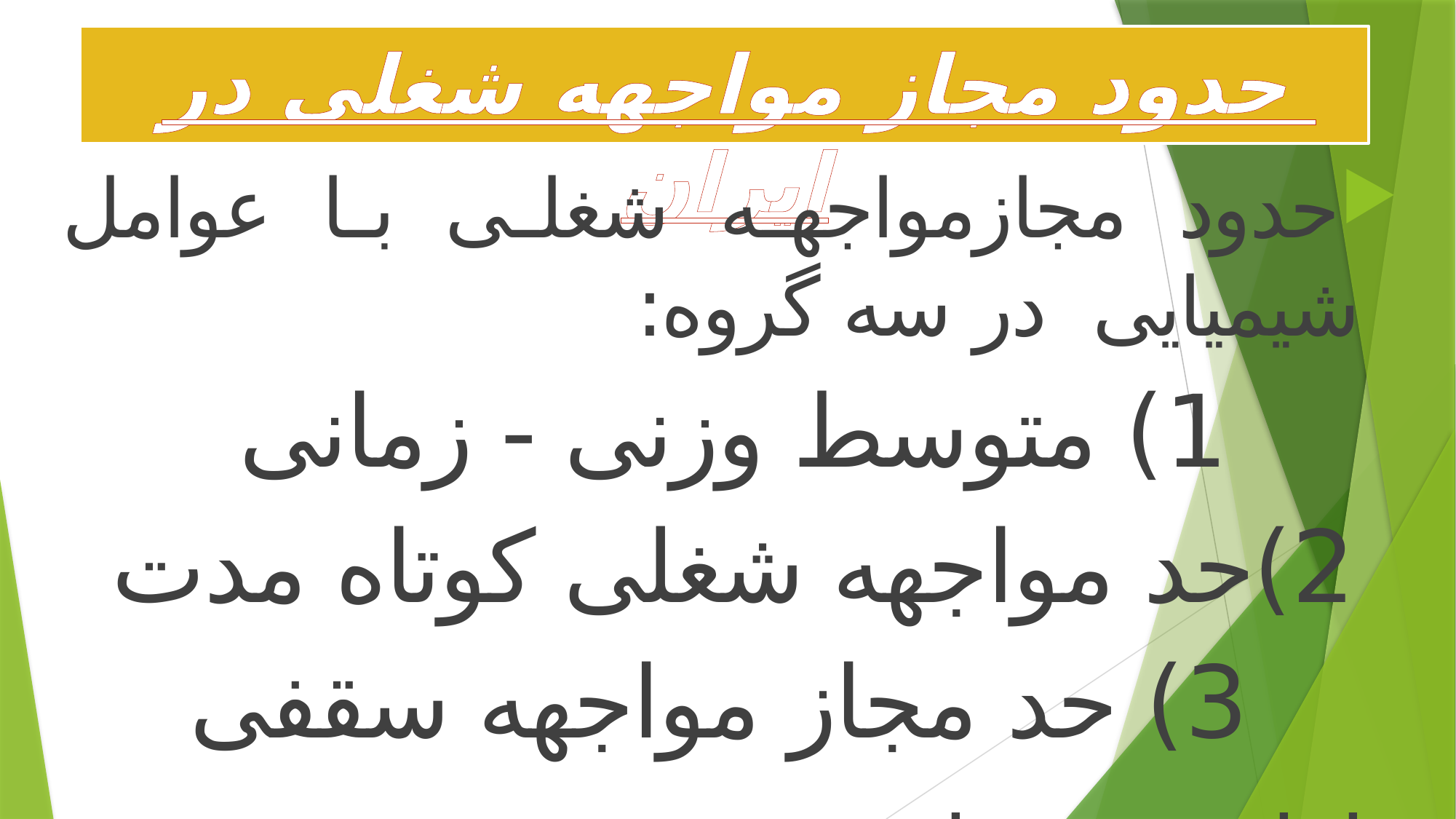

# حدود مجاز مواجهه شغلی در ایران
حدود مجازمواجهه شغلی با عوامل شیمیایی  در سه گروه:
1) متوسط وزنی - زمانی
2)حد مواجهه شغلی کوتاه مدت
3) حد مجاز مواجهه سقفی
 ارائه شده است .